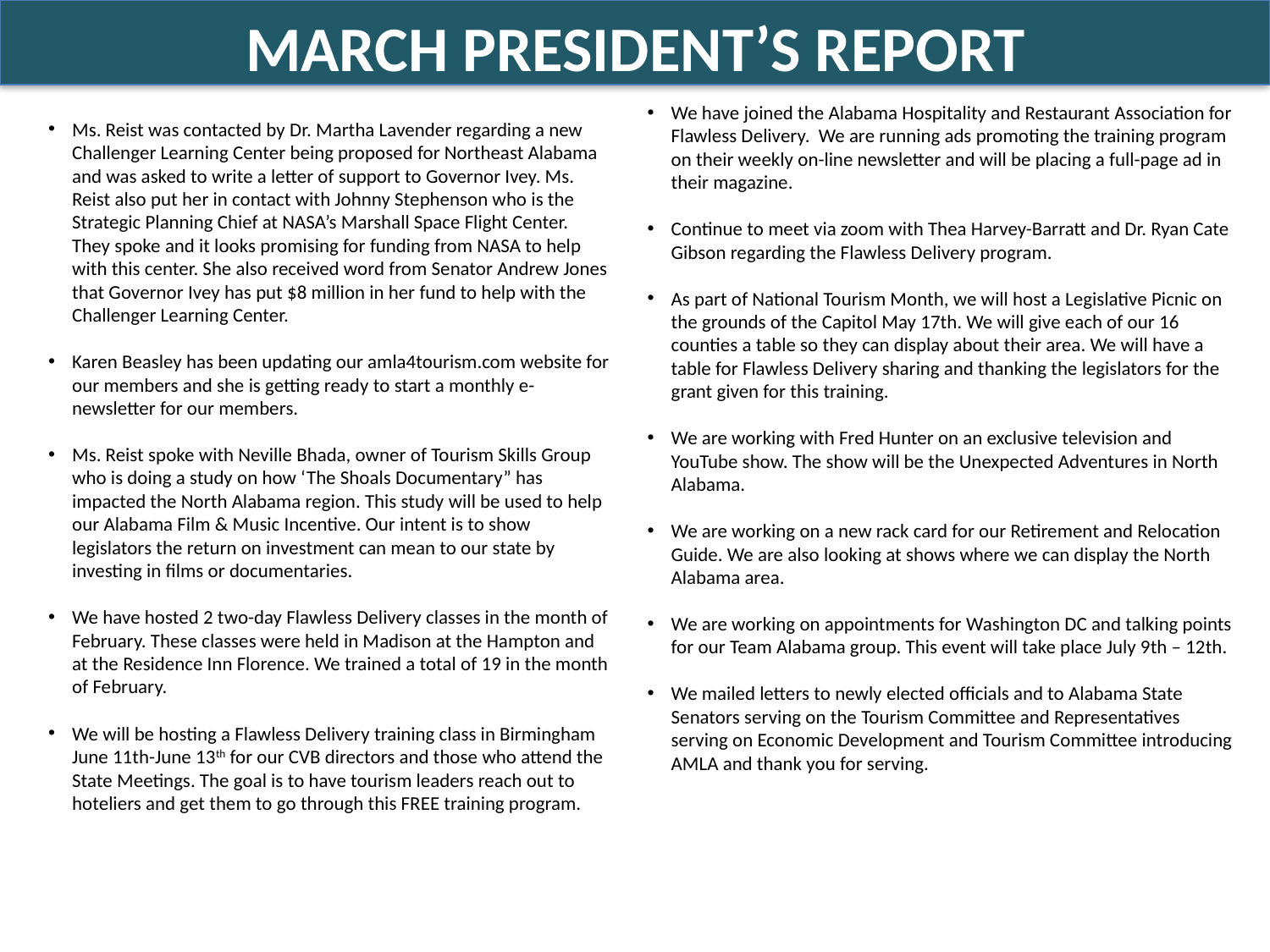

MARCH PRESIDENT’S REPORT
We have joined the Alabama Hospitality and Restaurant Association for Flawless Delivery.  We are running ads promoting the training program on their weekly on-line newsletter and will be placing a full-page ad in their magazine.

Continue to meet via zoom with Thea Harvey-Barratt and Dr. Ryan Cate Gibson regarding the Flawless Delivery program.

As part of National Tourism Month, we will host a Legislative Picnic on the grounds of the Capitol May 17th. We will give each of our 16 counties a table so they can display about their area. We will have a table for Flawless Delivery sharing and thanking the legislators for the grant given for this training.

We are working with Fred Hunter on an exclusive television and YouTube show. The show will be the Unexpected Adventures in North Alabama.

We are working on a new rack card for our Retirement and Relocation Guide. We are also looking at shows where we can display the North Alabama area.

We are working on appointments for Washington DC and talking points for our Team Alabama group. This event will take place July 9th – 12th.

We mailed letters to newly elected officials and to Alabama State Senators serving on the Tourism Committee and Representatives serving on Economic Development and Tourism Committee introducing AMLA and thank you for serving.
Ms. Reist was contacted by Dr. Martha Lavender regarding a new Challenger Learning Center being proposed for Northeast Alabama and was asked to write a letter of support to Governor Ivey. Ms. Reist also put her in contact with Johnny Stephenson who is the Strategic Planning Chief at NASA’s Marshall Space Flight Center.  They spoke and it looks promising for funding from NASA to help with this center. She also received word from Senator Andrew Jones that Governor Ivey has put $8 million in her fund to help with the Challenger Learning Center.

Karen Beasley has been updating our amla4tourism.com website for our members and she is getting ready to start a monthly e-newsletter for our members.

Ms. Reist spoke with Neville Bhada, owner of Tourism Skills Group who is doing a study on how ‘The Shoals Documentary” has impacted the North Alabama region. This study will be used to help our Alabama Film & Music Incentive. Our intent is to show legislators the return on investment can mean to our state by investing in films or documentaries.

We have hosted 2 two-day Flawless Delivery classes in the month of February. These classes were held in Madison at the Hampton and at the Residence Inn Florence. We trained a total of 19 in the month of February.

We will be hosting a Flawless Delivery training class in Birmingham June 11th-June 13th for our CVB directors and those who attend the State Meetings. The goal is to have tourism leaders reach out to hoteliers and get them to go through this FREE training program.